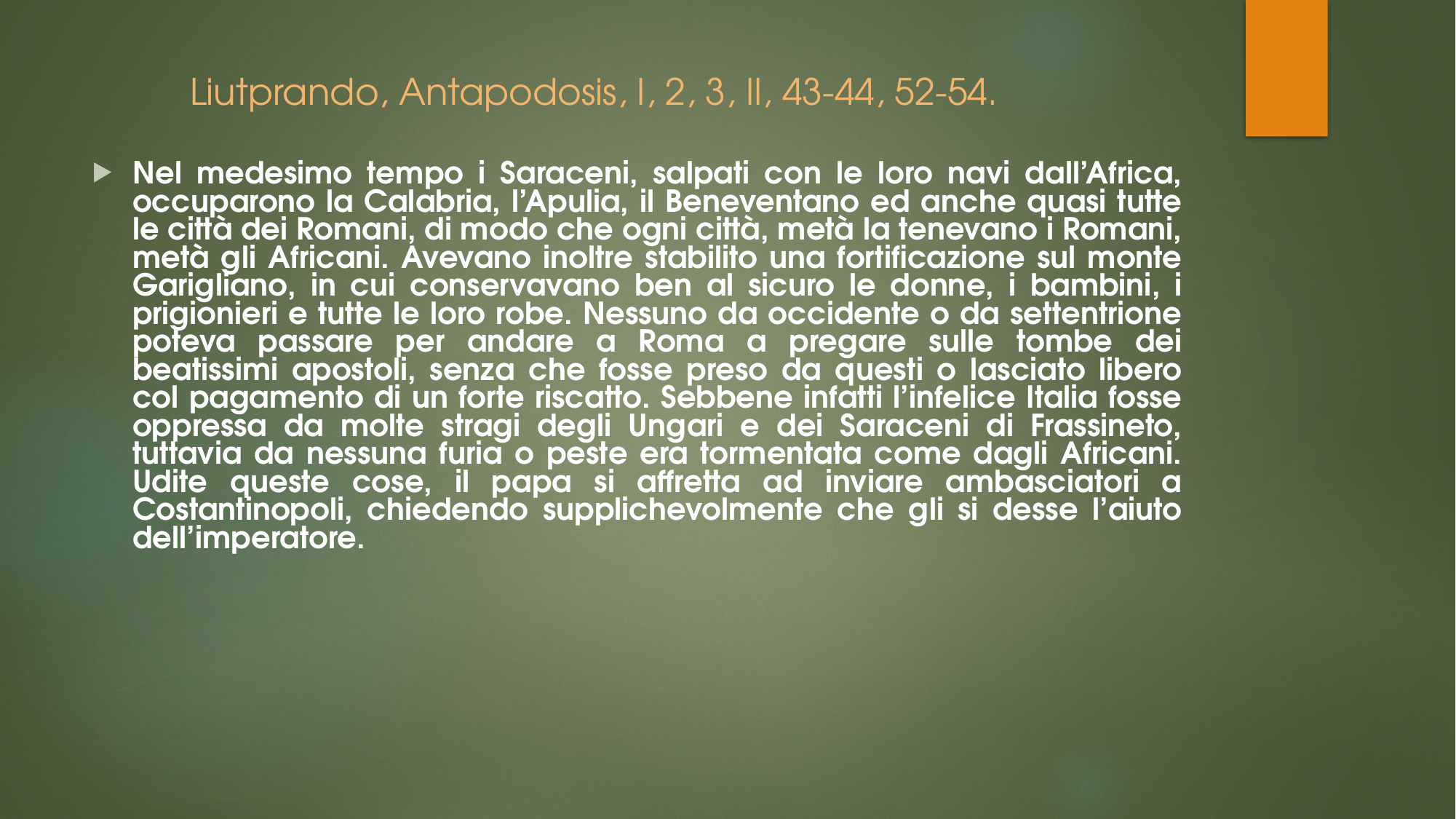

# Liutprando, Antapodosis, I, 2, 3, II, 43-44, 52-54.
Nel medesimo tempo i Saraceni, salpati con le loro navi dall’Africa, occuparono la Calabria, l’Apulia, il Beneventano ed anche quasi tutte le città dei Romani, di modo che ogni città, metà la tenevano i Romani, metà gli Africani. Avevano inoltre stabilito una fortificazione sul monte Garigliano, in cui conservavano ben al sicuro le donne, i bambini, i prigionieri e tutte le loro robe. Nessuno da occidente o da settentrione poteva passare per andare a Roma a pregare sulle tombe dei beatissimi apostoli, senza che fosse preso da questi o lasciato libero col pagamento di un forte riscatto. Sebbene infatti l’infelice Italia fosse oppressa da molte stragi degli Ungari e dei Saraceni di Frassineto, tuttavia da nessuna furia o peste era tormentata come dagli Africani. Udite queste cose, il papa si affretta ad inviare ambasciatori a Costantinopoli, chiedendo supplichevolmente che gli si desse l’aiuto dell’imperatore.